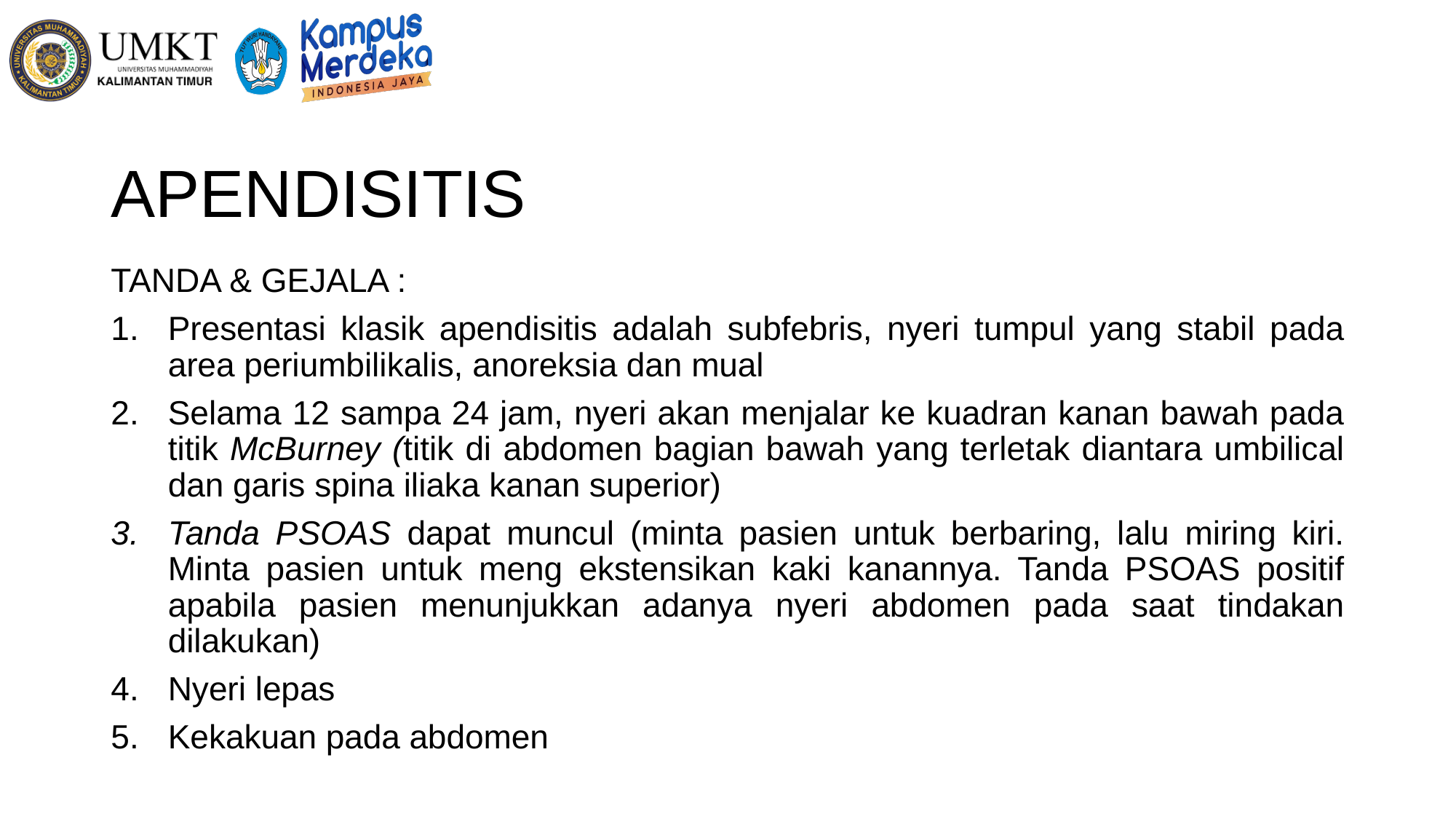

# APENDISITIS
TANDA & GEJALA :
Presentasi klasik apendisitis adalah subfebris, nyeri tumpul yang stabil pada area periumbilikalis, anoreksia dan mual
Selama 12 sampa 24 jam, nyeri akan menjalar ke kuadran kanan bawah pada titik McBurney (titik di abdomen bagian bawah yang terletak diantara umbilical dan garis spina iliaka kanan superior)
Tanda PSOAS dapat muncul (minta pasien untuk berbaring, lalu miring kiri. Minta pasien untuk meng ekstensikan kaki kanannya. Tanda PSOAS positif apabila pasien menunjukkan adanya nyeri abdomen pada saat tindakan dilakukan)
Nyeri lepas
Kekakuan pada abdomen